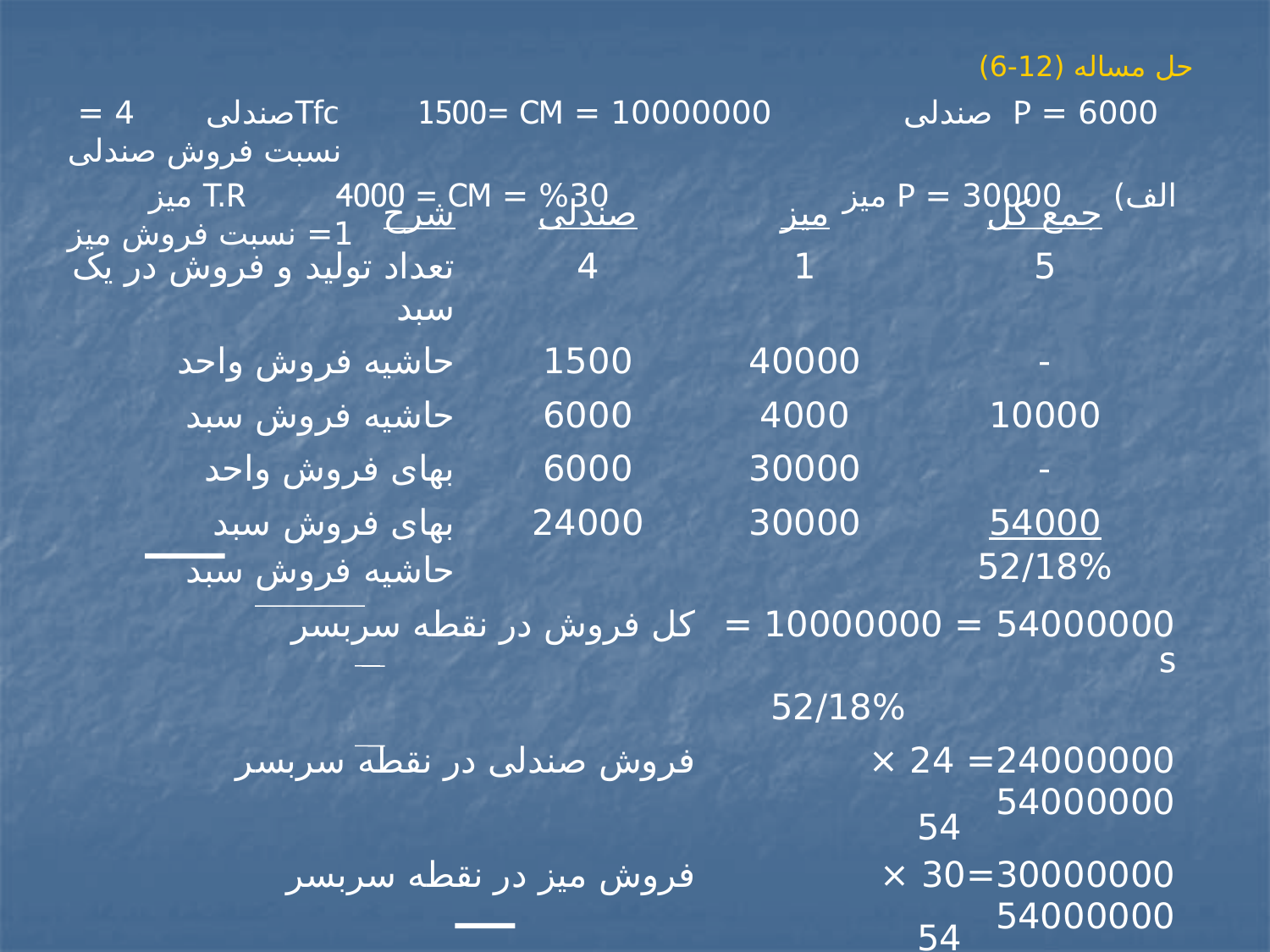

# حل مساله (12-6)
6000 = P  صندلی             10000000 = Tfc        1500= CMصندلی       4 =  نسبت فروش صندلی
الف)     30000 = P میز                       30% = T.R         4000 = CM میز                   1= نسبت فروش میز
| شرح | صندلی | میز | جمع کل |
| --- | --- | --- | --- |
| تعداد تولید و فروش در یک سبد | 4 | 1 | 5 |
| حاشیه فروش واحد | 1500 | 40000 | - |
| حاشیه فروش سبد | 6000 | 4000 | 10000 |
| بهای فروش واحد | 6000 | 30000 | - |
| بهای فروش سبد | 24000 | 30000 | 54000 |
| حاشیه فروش سبد |  |  | 52/18% |
| کل فروش در نقطه سربسر |  | 54000000 = 10000000 = s 52/18% |  |
| فروش صندلی در نقطه سربسر |  | 24000000= 24 × 54000000 54 |  |
| فروش میز در نقطه سربسر |  | 30000000=30 × 54000000 54 |  |
| تعداد فروش صندلی در نقطه سربسر |  | 4000 = 6000 : 24000000 |  |
| تعداد فروش میز در نقطه سربسر |  | 1000 = 30000 : 30000000 |  |
| کل فروش در نقطه سربسر |  | 5000 |  |